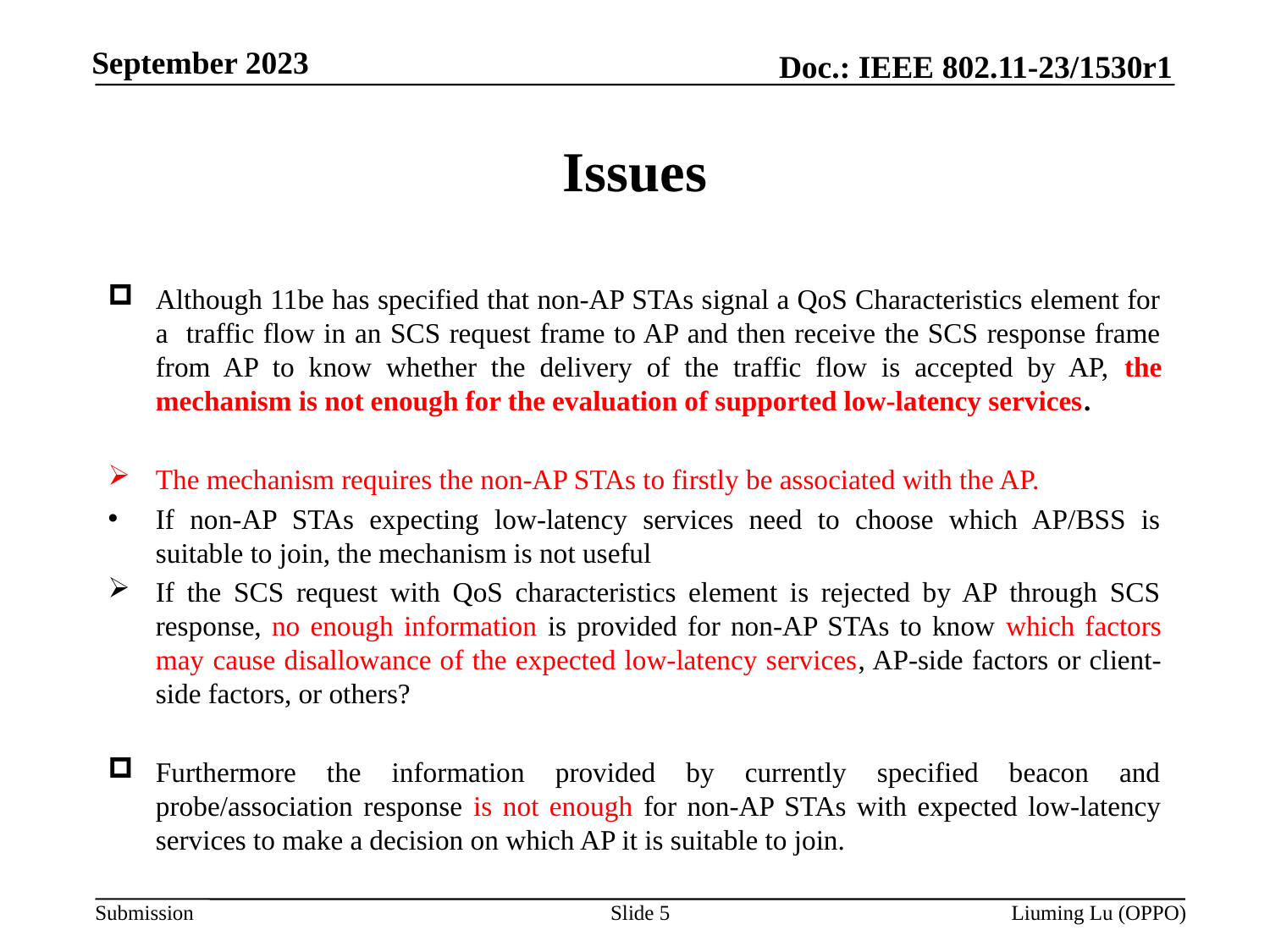

# Issues
Although 11be has specified that non-AP STAs signal a QoS Characteristics element for a  traffic flow in an SCS request frame to AP and then receive the SCS response frame from AP to know whether the delivery of the traffic flow is accepted by AP, the mechanism is not enough for the evaluation of supported low-latency services.

The mechanism requires the non-AP STAs to firstly be associated with the AP.
If non-AP STAs expecting low-latency services need to choose which AP/BSS is suitable to join, the mechanism is not useful
If the SCS request with QoS characteristics element is rejected by AP through SCS response, no enough information is provided for non-AP STAs to know which factors may cause disallowance of the expected low-latency services, AP-side factors or client-side factors, or others?

Furthermore the information provided by currently specified beacon and probe/association response is not enough for non-AP STAs with expected low-latency services to make a decision on which AP it is suitable to join.

Slide 5
Liuming Lu (OPPO)